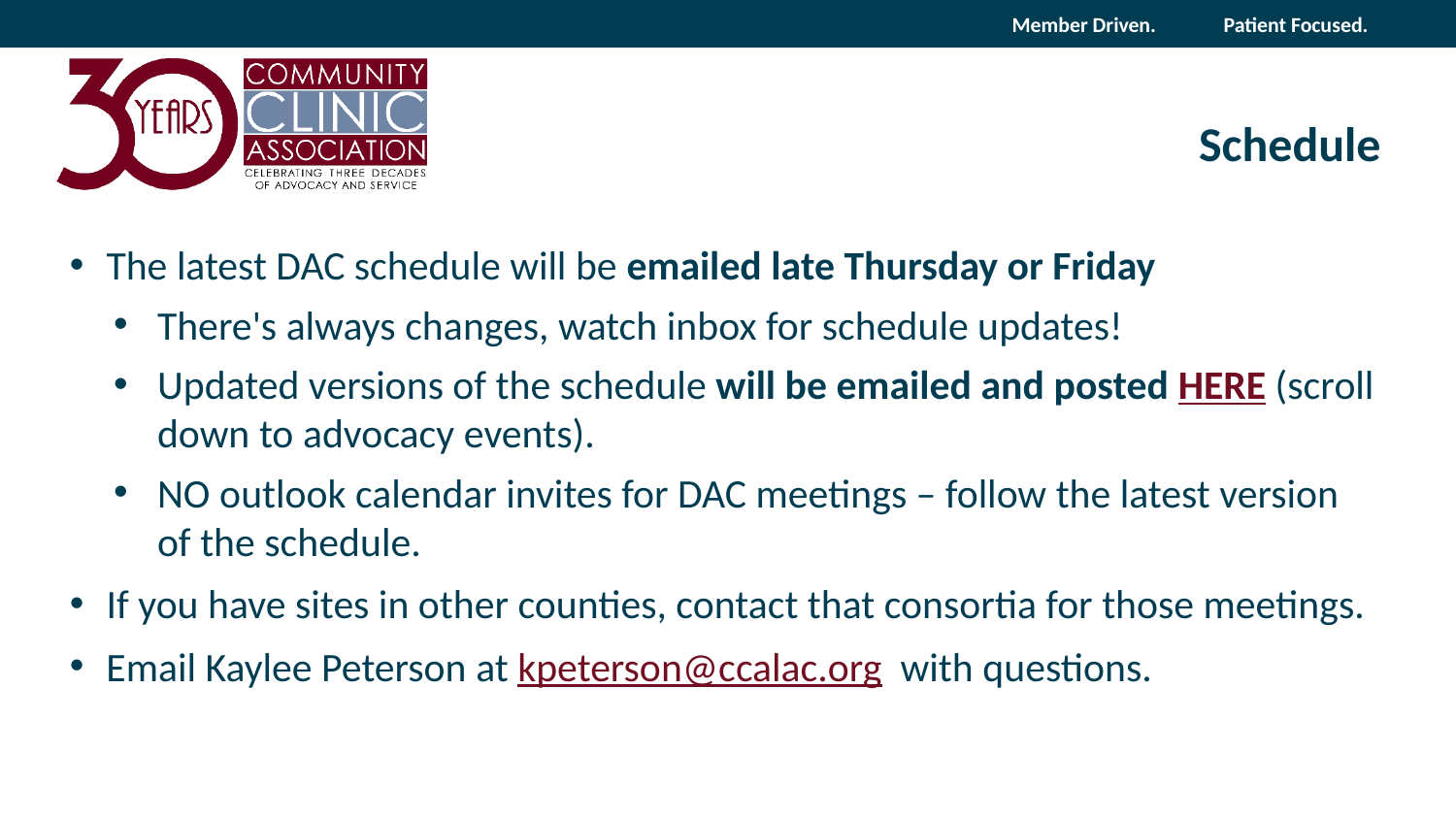

4
# Schedule
The latest DAC schedule will be emailed late Thursday or Friday
There's always changes, watch inbox for schedule updates!
Updated versions of the schedule will be emailed and posted HERE (scroll down to advocacy events).
NO outlook calendar invites for DAC meetings – follow the latest version of the schedule.
If you have sites in other counties, contact that consortia for those meetings.
Email Kaylee Peterson at kpeterson@ccalac.org  with questions.